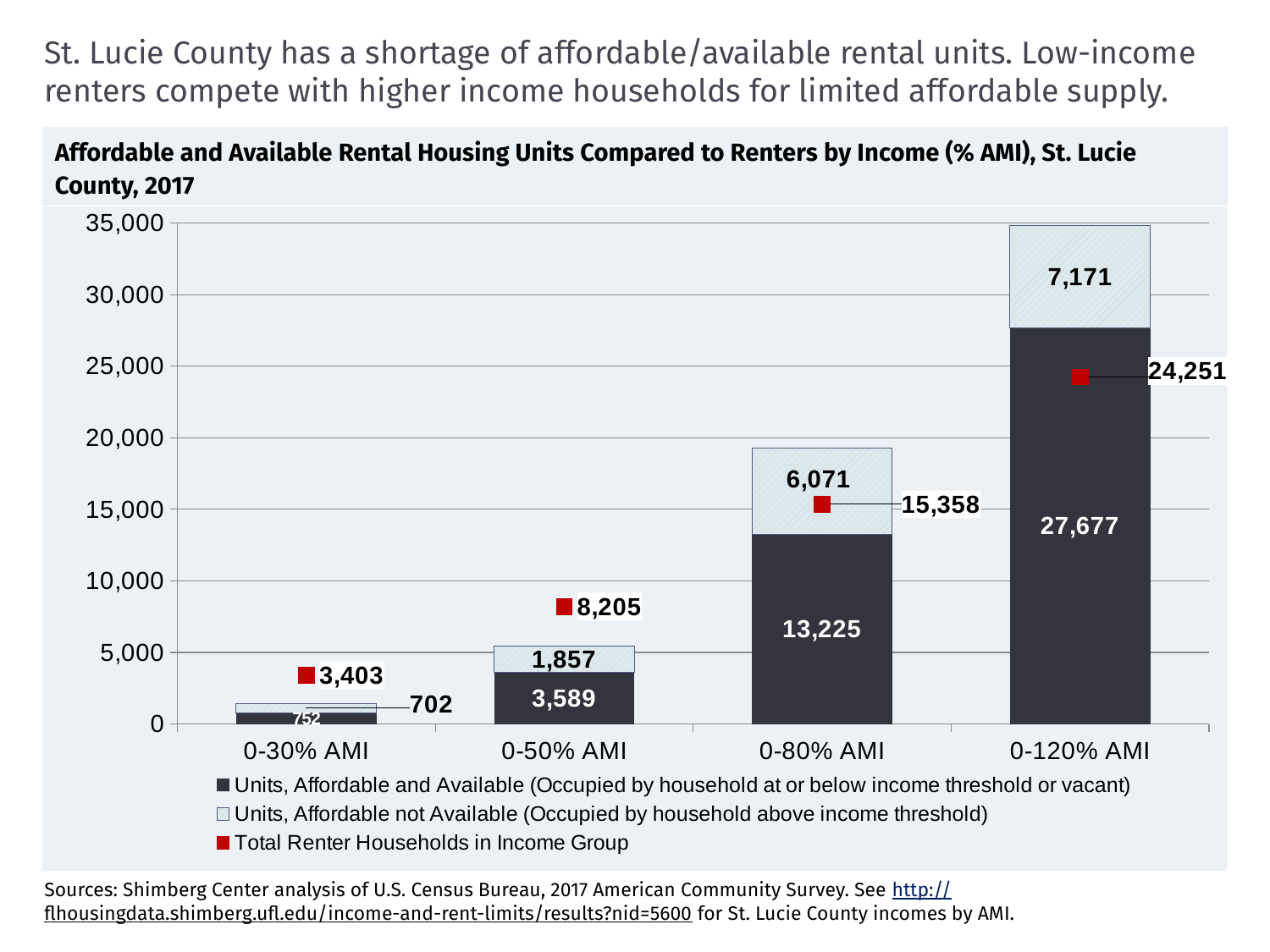

# St. Lucie County has a shortage of affordable/available rental units. Low-income renters compete with higher income households for limited affordable supply.
Affordable and Available Rental Housing Units Compared to Renters by Income (% AMI), St. Lucie County, 2017

### Chart

| Category | Units, Affordable and Available (Occupied by household at or below income threshold or vacant) | Units, Affordable not Available (Occupied by household above income threshold) | Total Renter Households in Income Group |
|---|---|---|---|
| 0-30% AMI | 752.0 | 702.0 | 3403.0 |
| 0-50% AMI | 3589.0 | 1857.0 | 8205.0 |
| 0-80% AMI | 13225.0 | 6071.0 | 15358.0 |
| 0-120% AMI | 27677.0 | 7171.0 | 24251.0 |
Sources: Shimberg Center analysis of U.S. Census Bureau, 2017 American Community Survey. See http://flhousingdata.shimberg.ufl.edu/income-and-rent-limits/results?nid=5600 for St. Lucie County incomes by AMI.